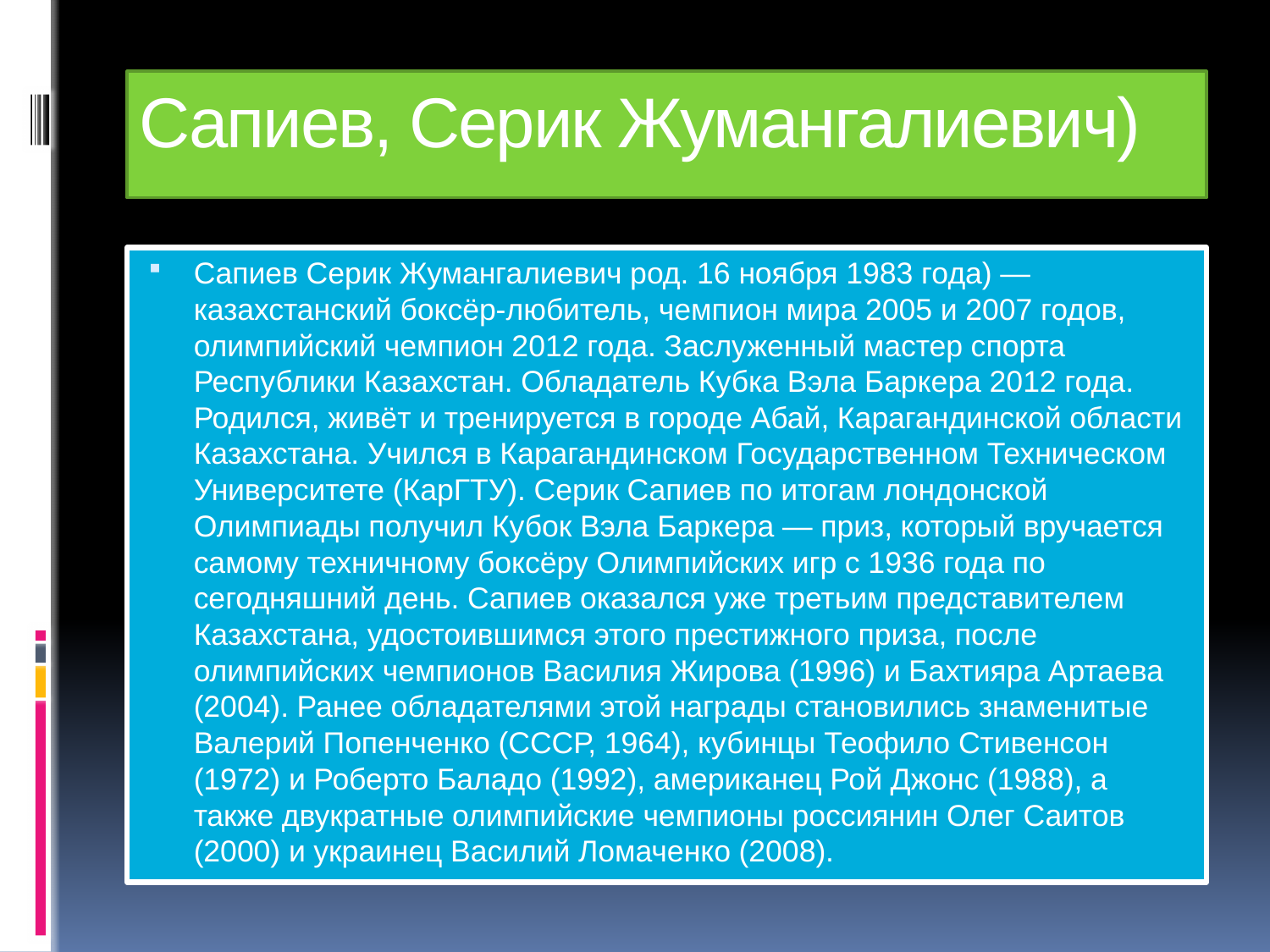

# Сапиев, Серик Жумангалиевич)
Сапиев Серик Жумангалиевич род. 16 ноября 1983 года) — казахстанский боксёр-любитель, чемпион мира 2005 и 2007 годов, олимпийский чемпион 2012 года. Заслуженный мастер спорта Республики Казахстан. Обладатель Кубка Вэла Баркера 2012 года. Родился, живёт и тренируется в городе Абай, Карагандинской области Казахстана. Учился в Карагандинском Государственном Техническом Университете (КарГТУ). Серик Сапиев по итогам лондонской Олимпиады получил Кубок Вэла Баркера — приз, который вручается самому техничному боксёру Олимпийских игр с 1936 года по сегодняшний день. Сапиев оказался уже третьим представителем Казахстана, удостоившимся этого престижного приза, после олимпийских чемпионов Василия Жирова (1996) и Бахтияра Артаева (2004). Ранее обладателями этой награды становились знаменитые Валерий Попенченко (СССР, 1964), кубинцы Теофило Стивенсон (1972) и Роберто Баладо (1992), американец Рой Джонс (1988), а также двукратные олимпийские чемпионы россиянин Олег Саитов (2000) и украинец Василий Ломаченко (2008).